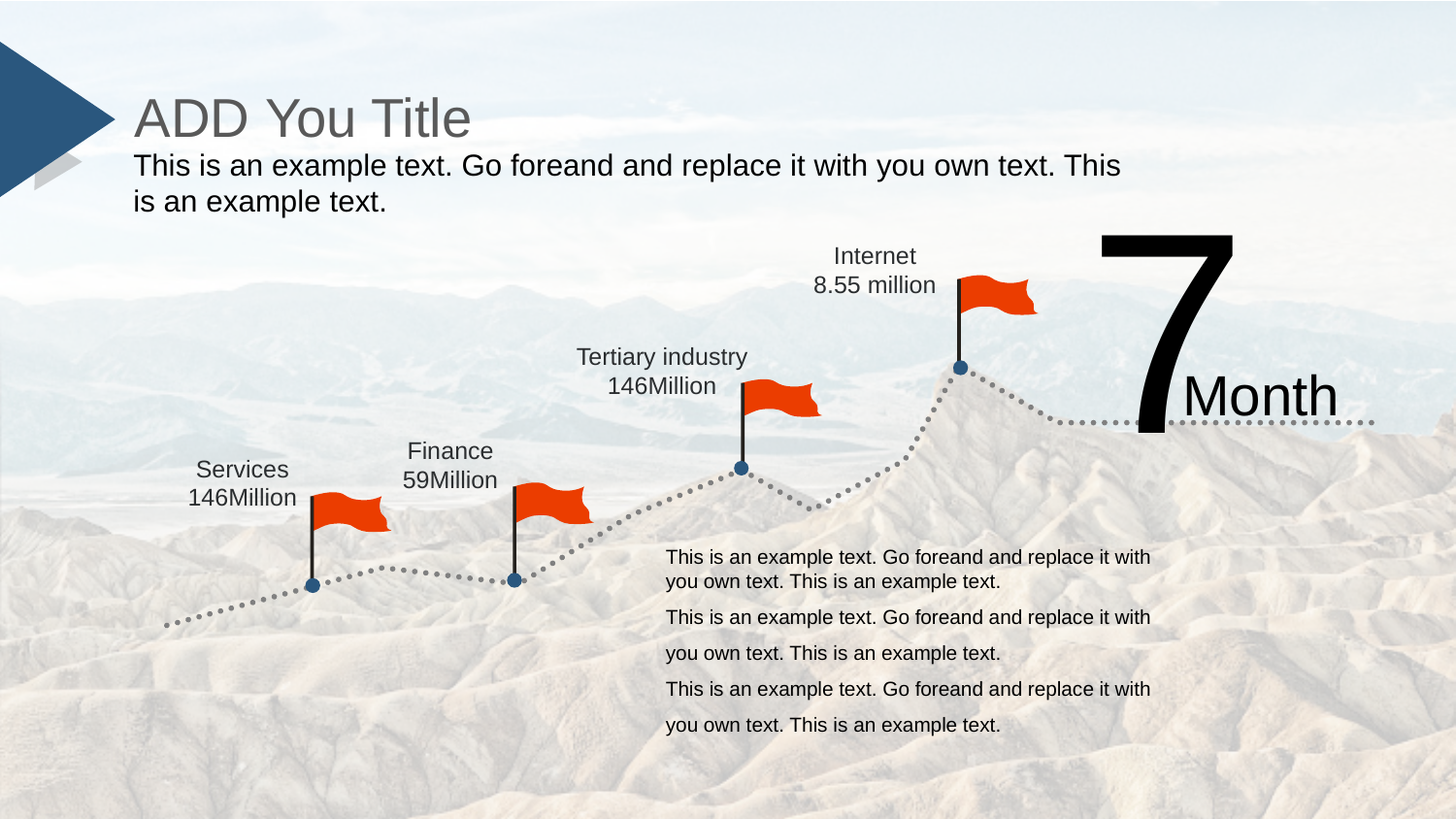

ADD You Title

7
This is an example text. Go foreand and replace it with you own text. This is an example text.
Internet
8.55 million

Tertiary industry
146Million
Month

Finance
59Million
Services
146Million

This is an example text. Go foreand and replace it with you own text. This is an example text.
This is an example text. Go foreand and replace it with you own text. This is an example text.
This is an example text. Go foreand and replace it with you own text. This is an example text.